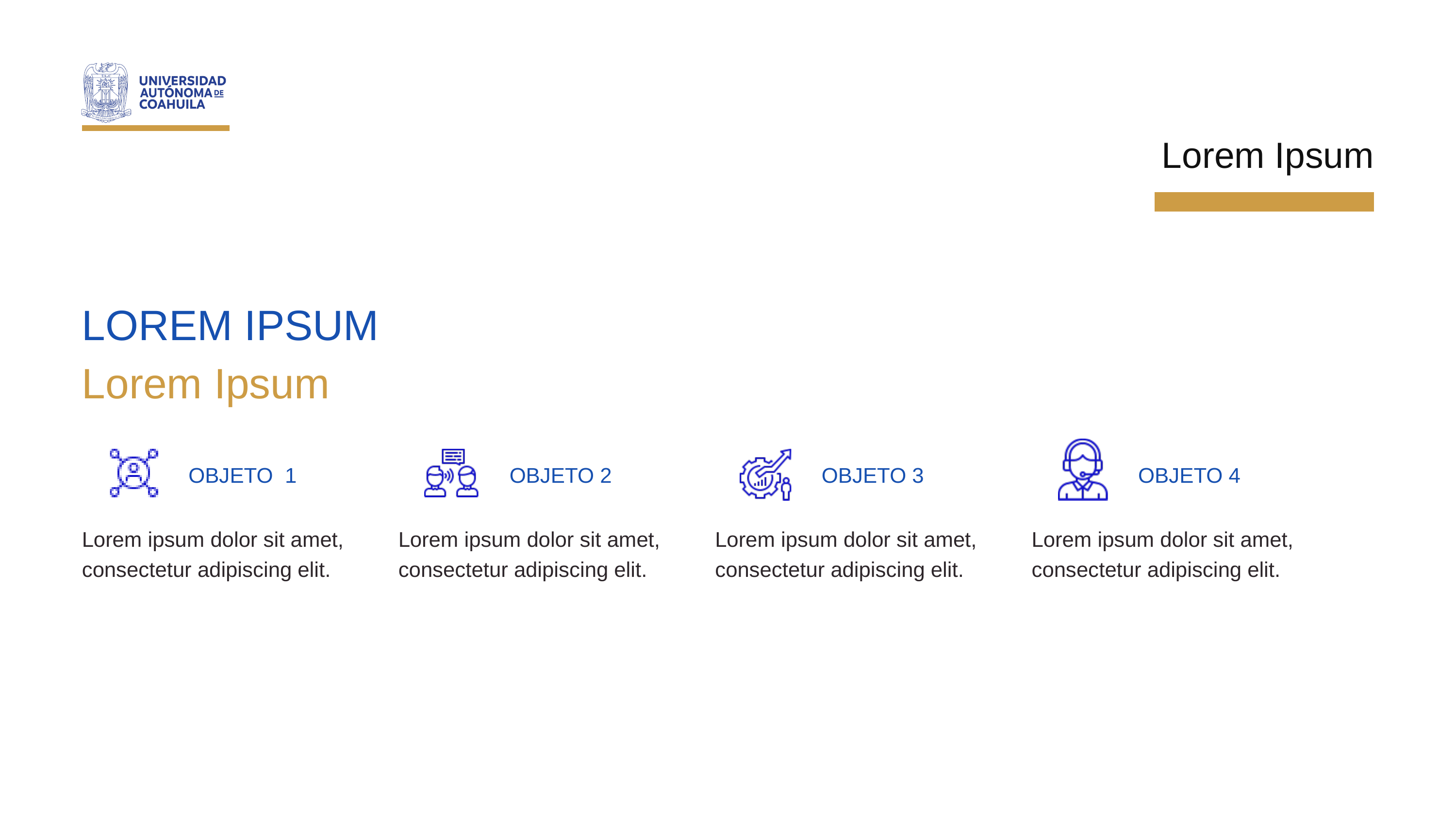

Lorem Ipsum

LOREM IPSUM
Lorem Ipsum

OBJETO  1
OBJETO 2
OBJETO 3
OBJETO 4
Lorem ipsum dolor sit amet, consectetur adipiscing elit.
Lorem ipsum dolor sit amet, consectetur adipiscing elit.
Lorem ipsum dolor sit amet, consectetur adipiscing elit.
Lorem ipsum dolor sit amet, consectetur adipiscing elit.